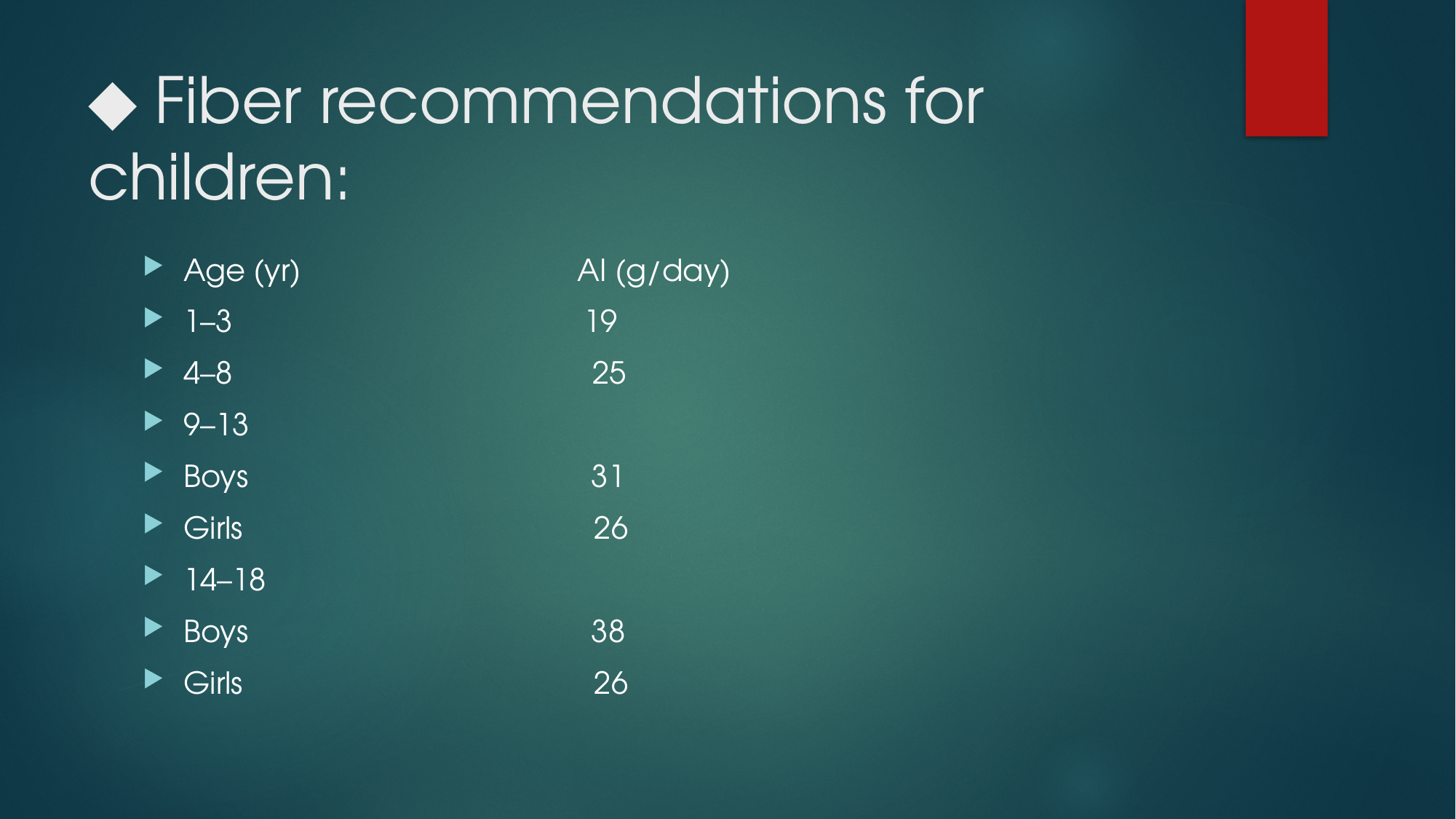

# ◆ Fiber recommendations for children:
Age (yr)                                 AI (g/day)
1–3                                          19
4–8                                           25
9–13
Boys                                         31
Girls                                          26
14–18
Boys                                         38
Girls                                          26